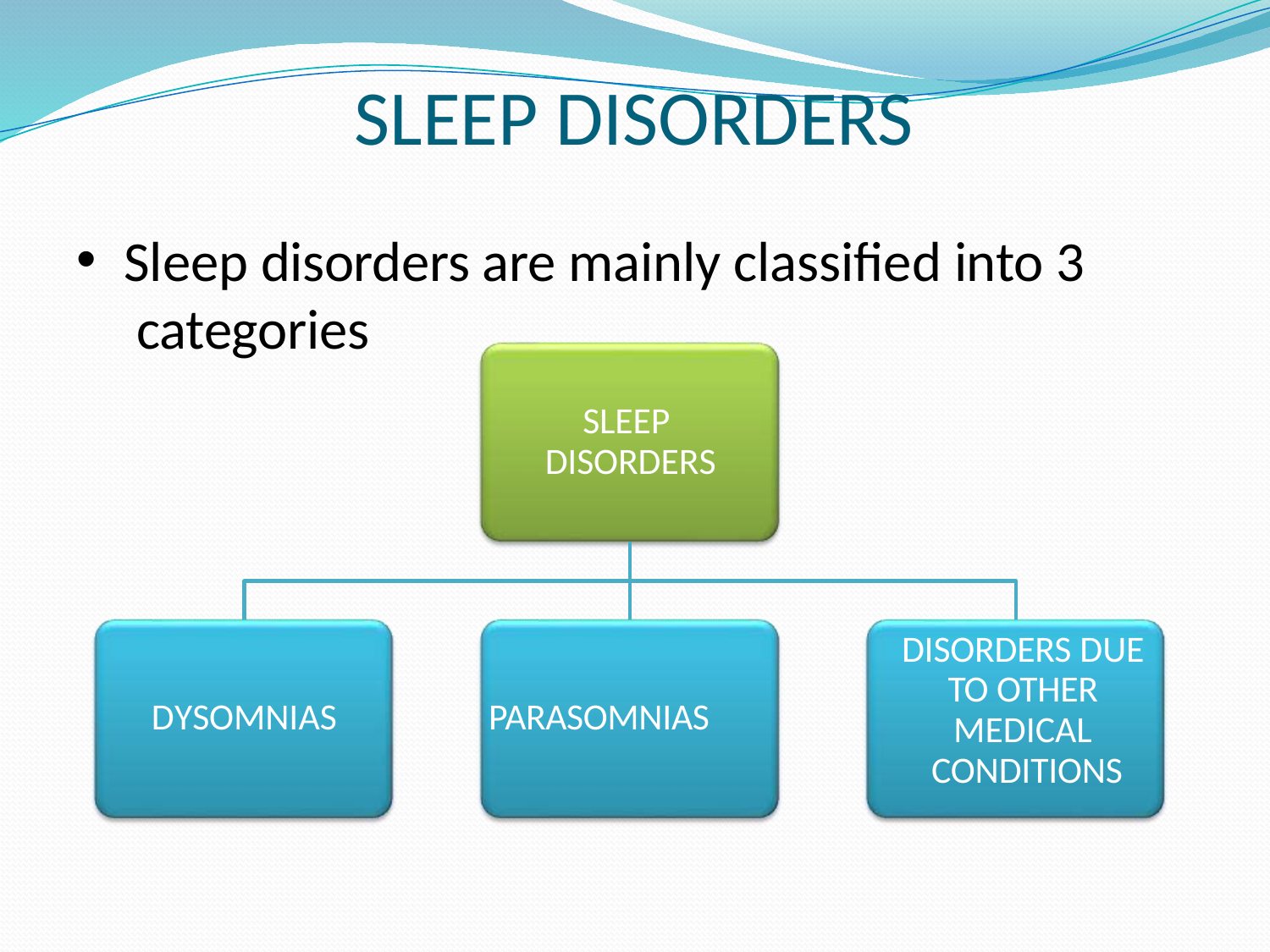

# SLEEP DISORDERS
Sleep disorders are mainly classified into 3  categories
SLEEP  DISORDERS

DISORDERS DUE  TO OTHER  MEDICAL  CONDITIONS
DYSOMNIAS
PARASOMNIAS